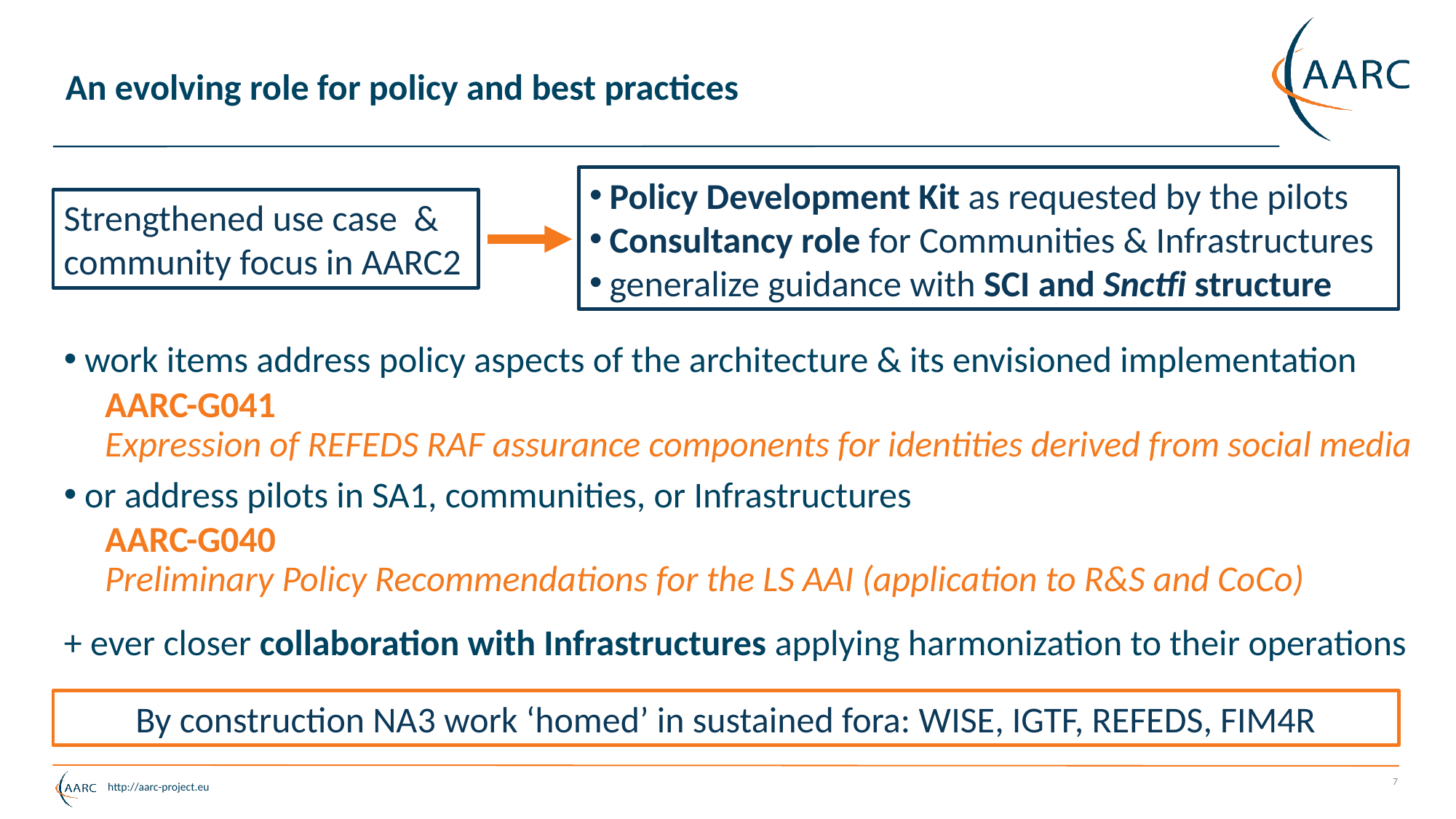

# An evolving role for policy and best practices
Policy Development Kit as requested by the pilots
Consultancy role for Communities & Infrastructures
generalize guidance with SCI and Snctfi structure
Strengthened use case  & community focus in AARC2
work items address policy aspects of the architecture & its envisioned implementation
AARC-G041
Expression of REFEDS RAF assurance components for identities derived from social media
or address pilots in SA1, communities, or Infrastructures
AARC-G040
Preliminary Policy Recommendations for the LS AAI (application to R&S and CoCo)

+ ever closer collaboration with Infrastructures applying harmonization to their operations

By construction NA3 work ‘homed’ in sustained fora: WISE, IGTF, REFEDS, FIM4R
7